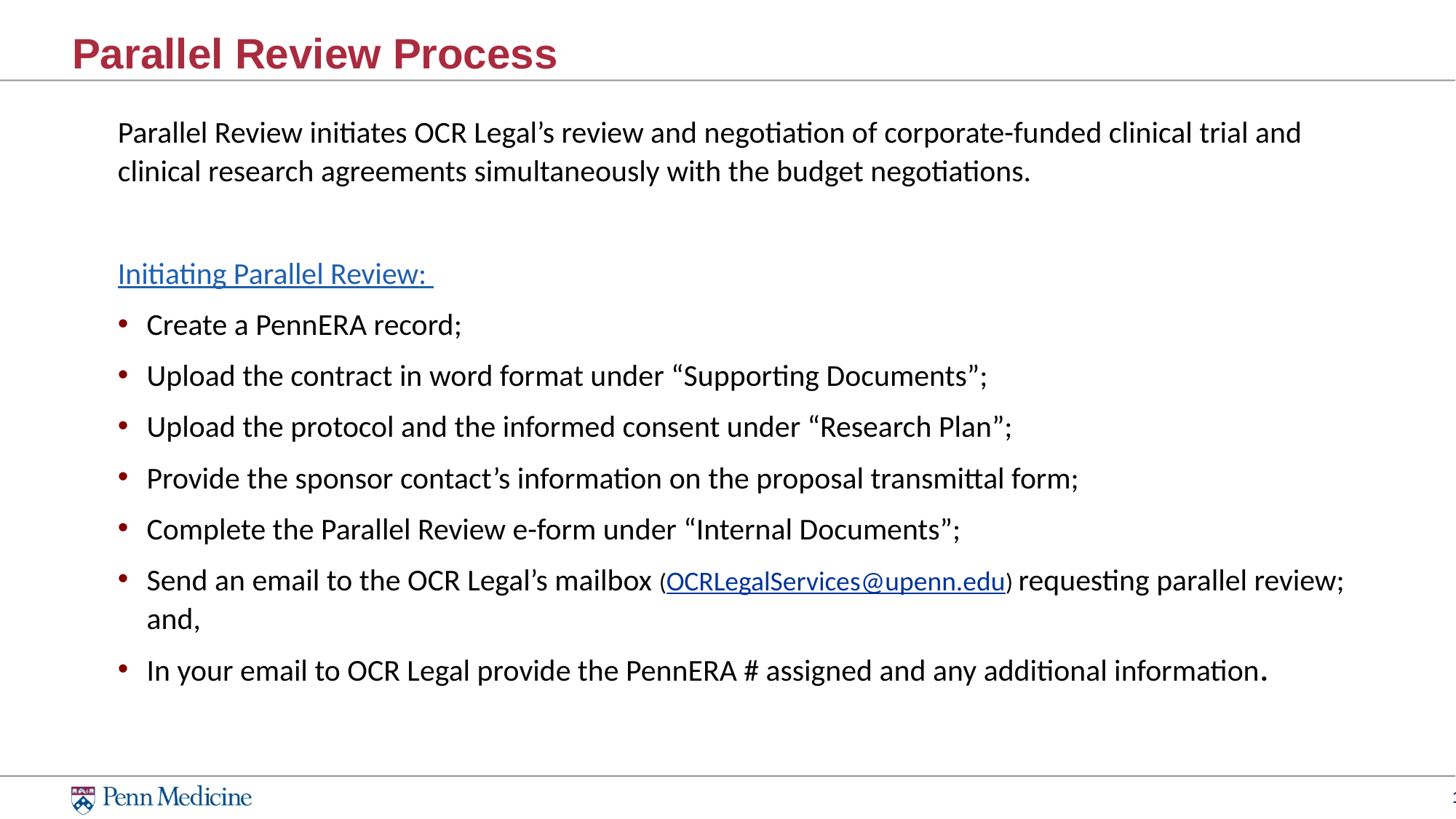

# Parallel Review Process
Parallel Review initiates OCR Legal’s review and negotiation of corporate-funded clinical trial and clinical research agreements simultaneously with the budget negotiations.

Initiating Parallel Review:
Create a PennERA record;
Upload the contract in word format under “Supporting Documents”;
Upload the protocol and the informed consent under “Research Plan”;
Provide the sponsor contact’s information on the proposal transmittal form;
Complete the Parallel Review e-form under “Internal Documents”;
Send an email to the OCR Legal’s mailbox (OCRLegalServices@upenn.edu) requesting parallel review; and,
In your email to OCR Legal provide the PennERA # assigned and any additional information.